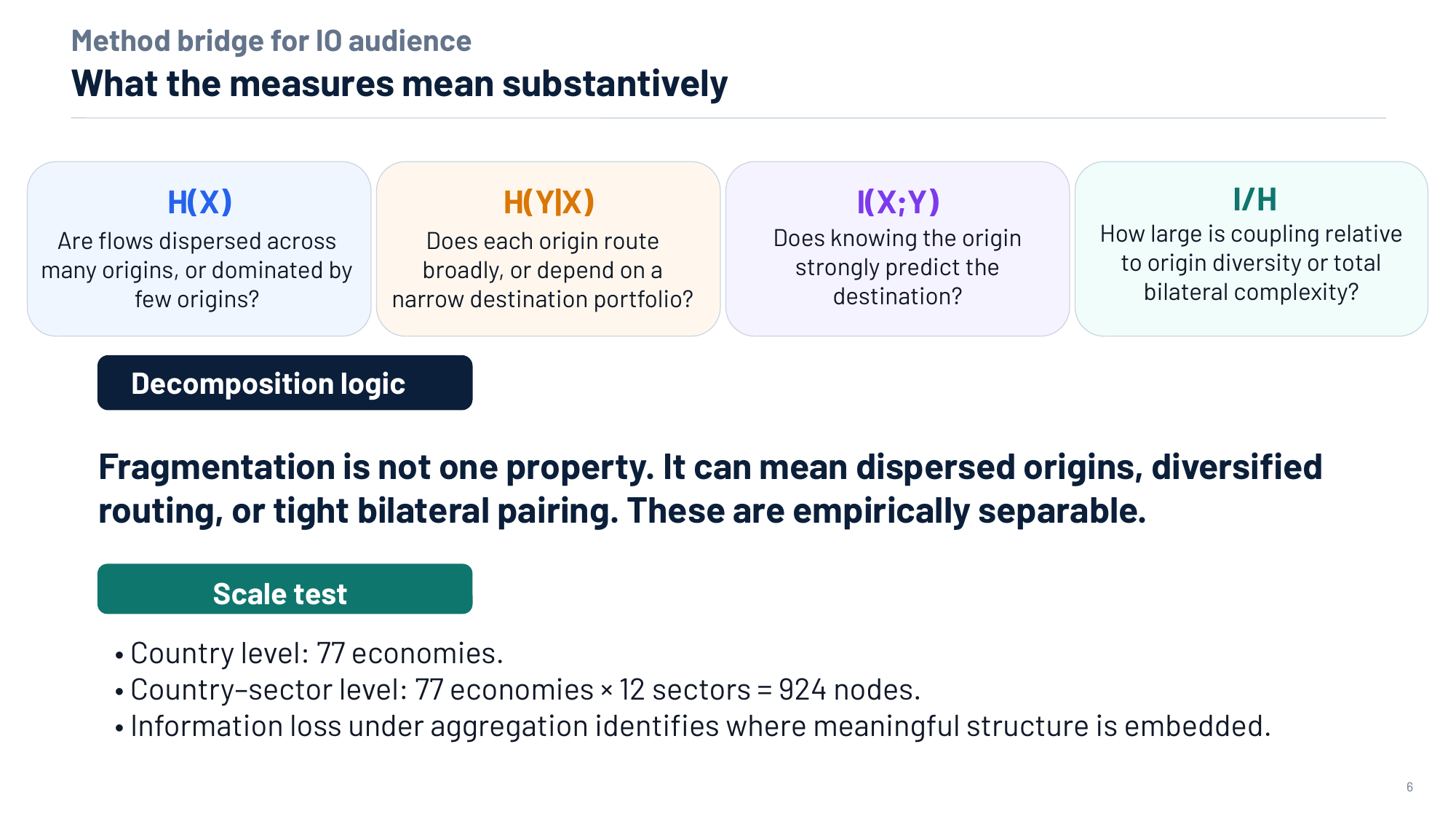

Method bridge for IO audience
What the measures mean substantively

I/H
H(X)
H(Y|X)
I(X;Y)
How large is coupling relative to origin diversity or total bilateral complexity?
Does knowing the origin strongly predict the destination?
Are flows dispersed across many origins, or dominated by few origins?
Does each origin route broadly, or depend on a narrow destination portfolio?

Decomposition logic
Fragmentation is not one property. It can mean dispersed origins, diversified routing, or tight bilateral pairing. These are empirically separable.

Scale test
• Country level: 77 economies.
• Country–sector level: 77 economies × 12 sectors = 924 nodes.
• Information loss under aggregation identifies where meaningful structure is embedded.
6